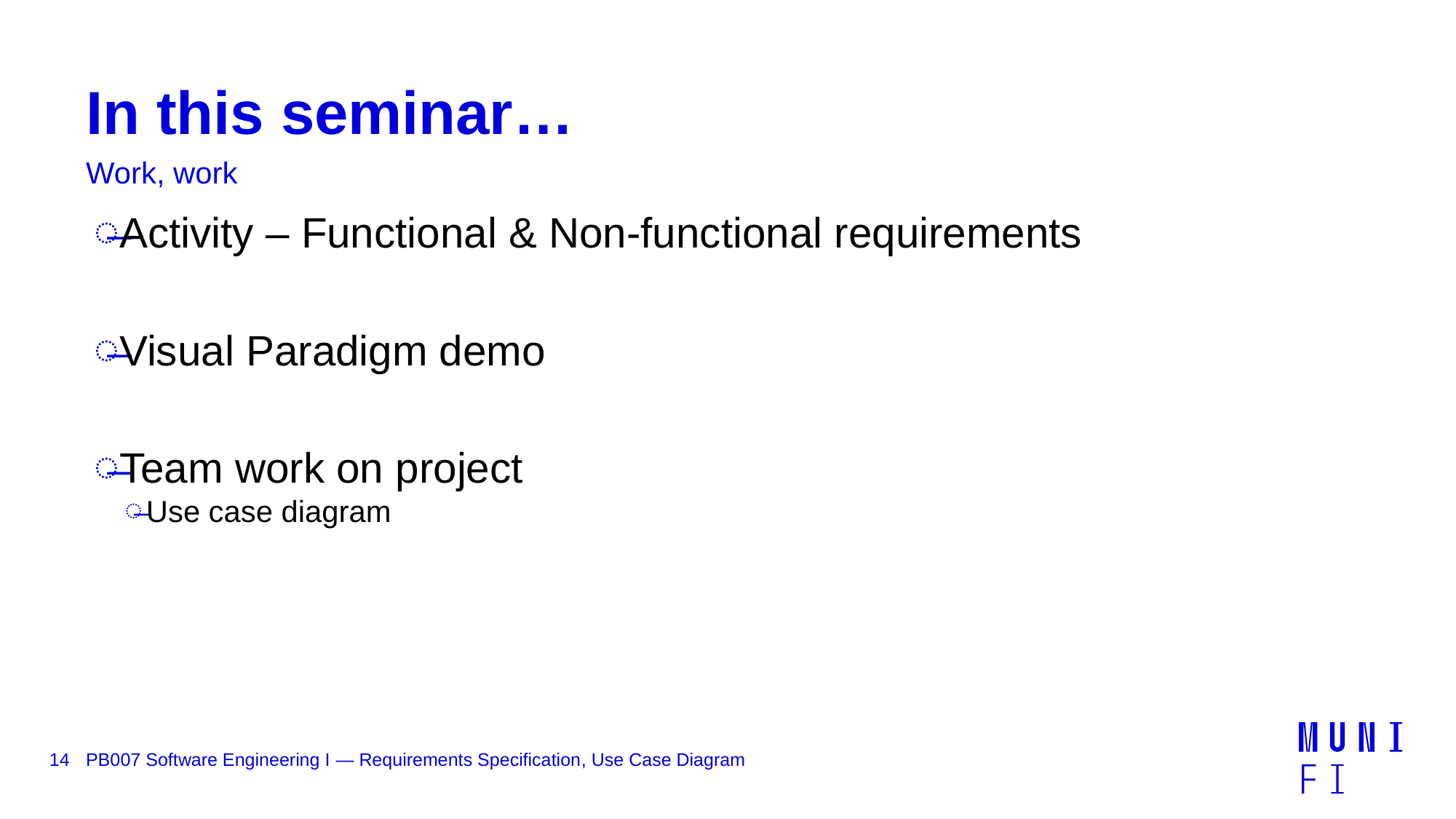

# In this seminar…
Work, work
Activity – Functional & Non-functional requirements

Visual Paradigm demo

Team work on project
Use case diagram
14
PB007 Software Engineering I — Requirements Specification, Use Case Diagram